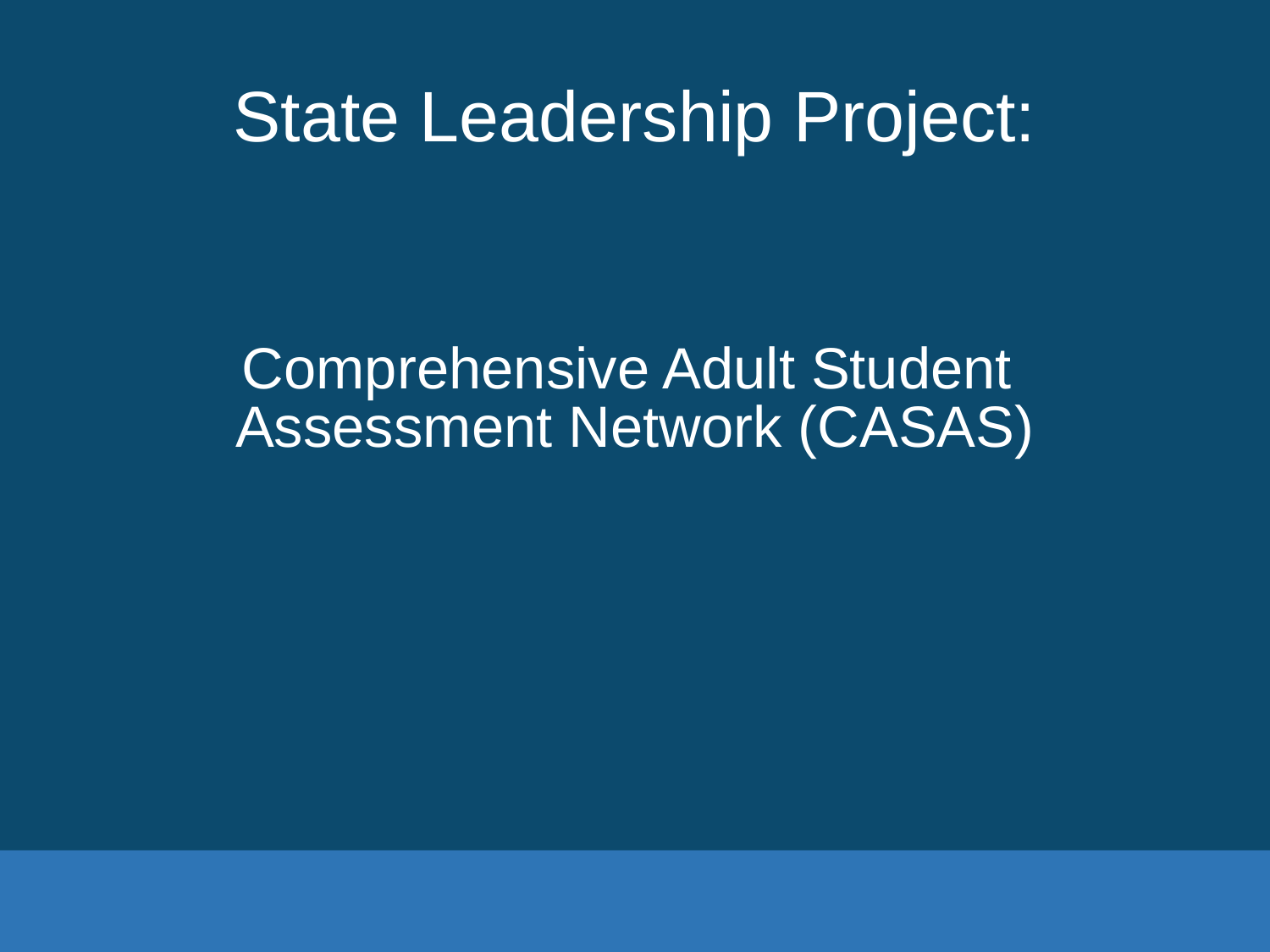

# State Leadership Project:
Comprehensive Adult Student
Assessment Network (CASAS)